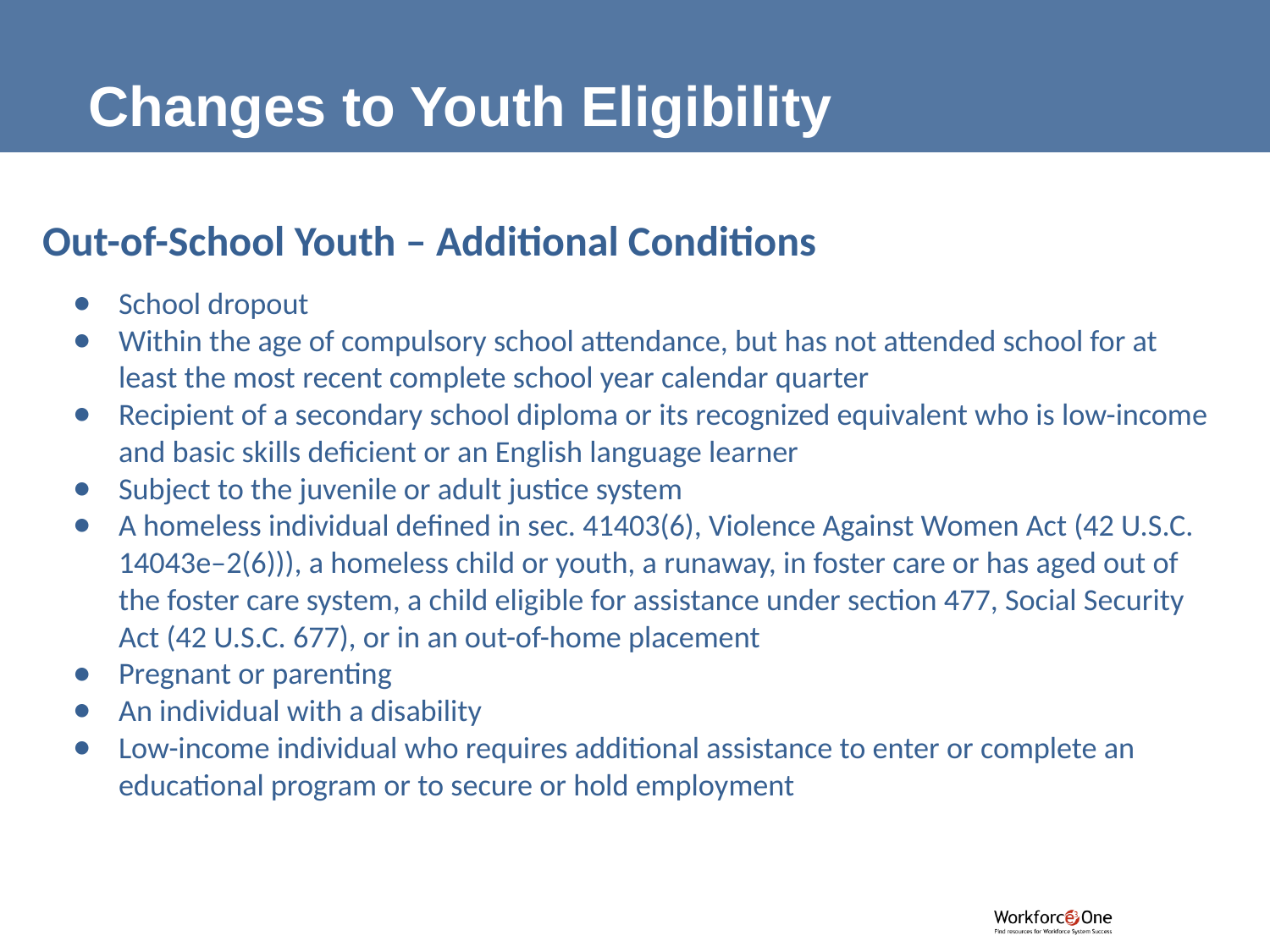

# Changes to Youth Eligibility
Out-of-School Youth – Additional Conditions
School dropout
Within the age of compulsory school attendance, but has not attended school for at least the most recent complete school year calendar quarter
Recipient of a secondary school diploma or its recognized equivalent who is low-income and basic skills deficient or an English language learner
Subject to the juvenile or adult justice system
A homeless individual defined in sec. 41403(6), Violence Against Women Act (42 U.S.C. 14043e–2(6))), a homeless child or youth, a runaway, in foster care or has aged out of the foster care system, a child eligible for assistance under section 477, Social Security Act (42 U.S.C. 677), or in an out-of-home placement
Pregnant or parenting
An individual with a disability
Low-income individual who requires additional assistance to enter or complete an educational program or to secure or hold employment